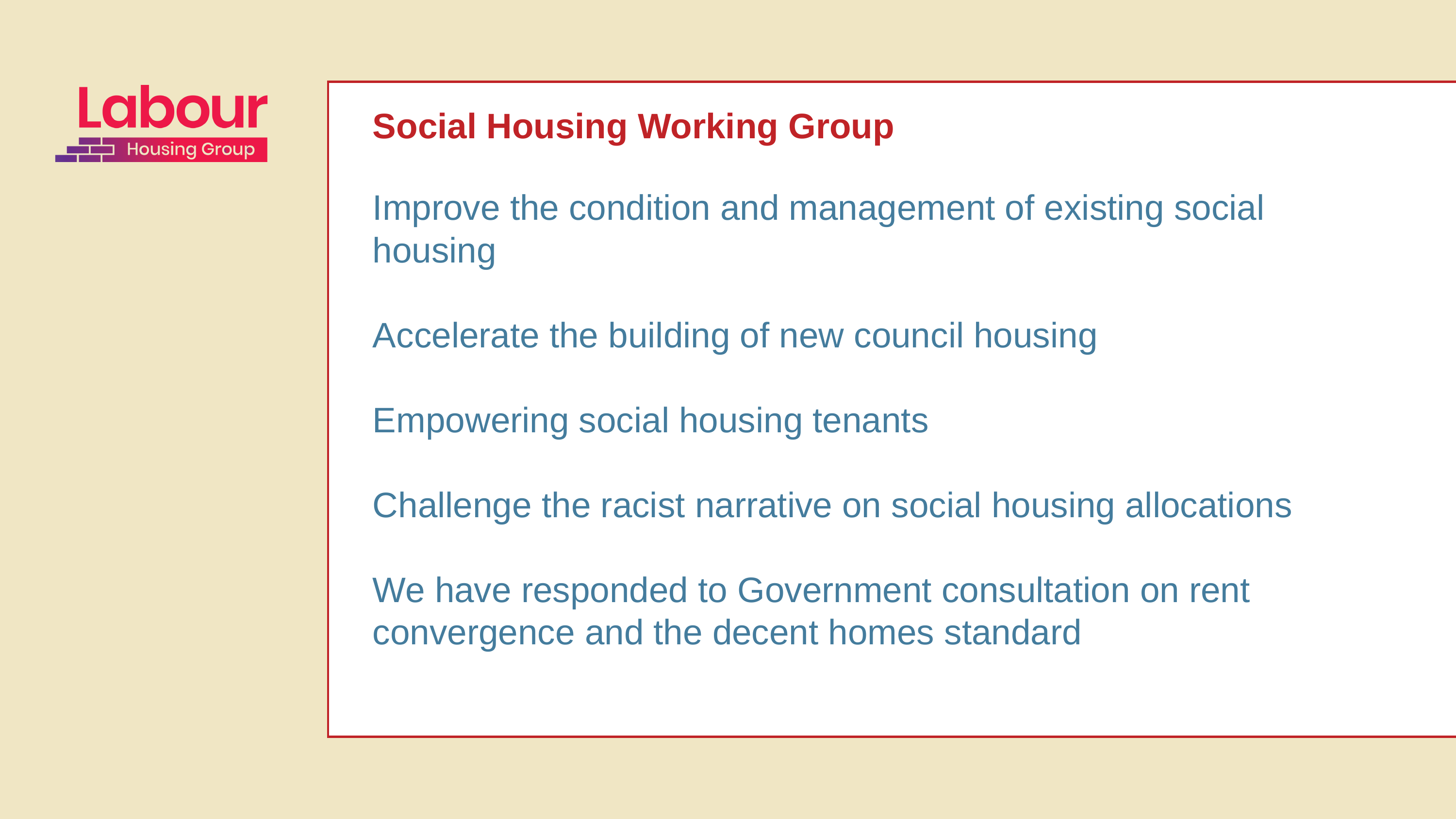

Social Housing Working Group
Improve the condition and management of existing social housing

Accelerate the building of new council housing

Empowering social housing tenants

Challenge the racist narrative on social housing allocations

We have responded to Government consultation on rent convergence and the decent homes standard